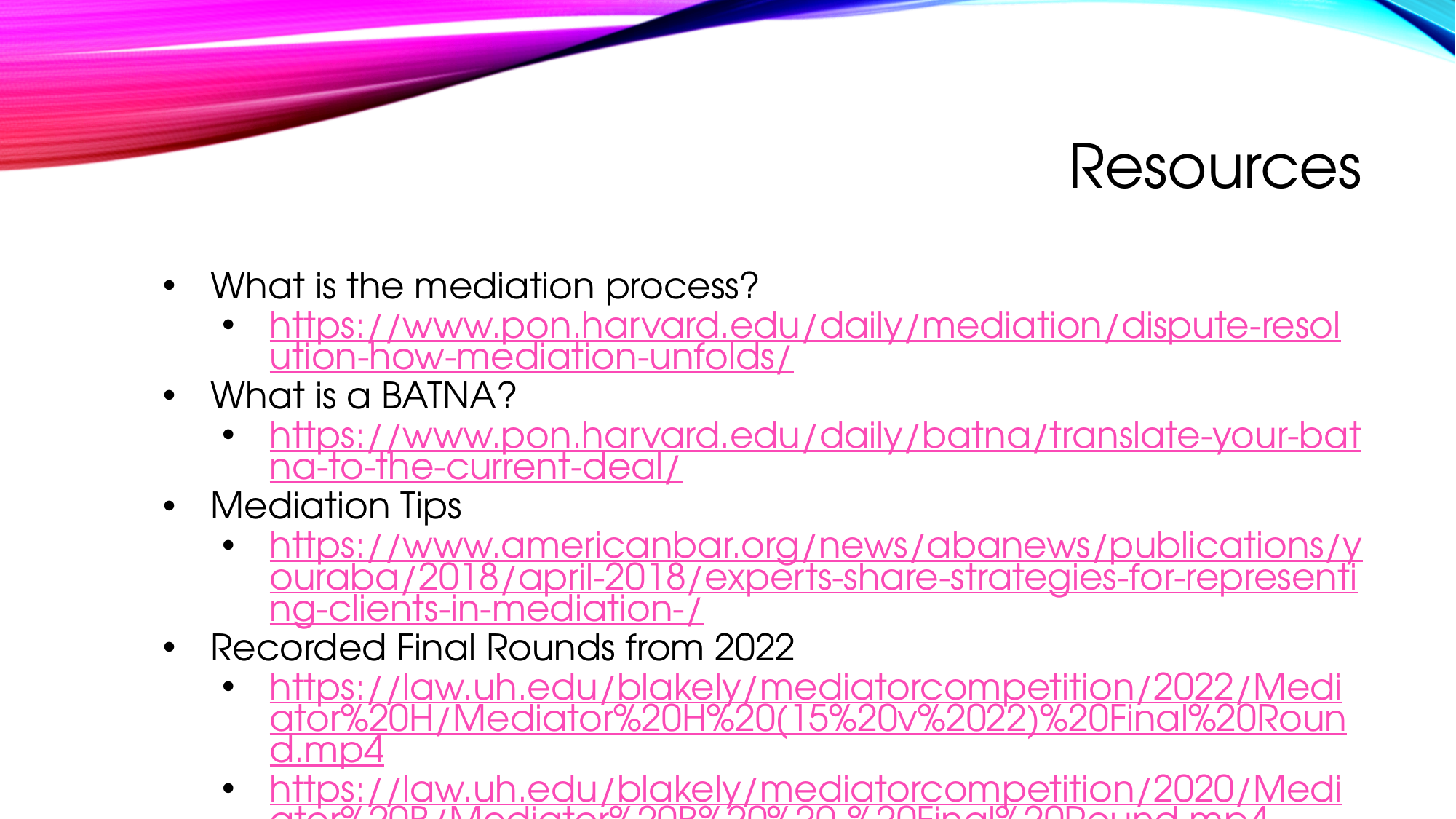

# Resources
What is the mediation process?
https://www.pon.harvard.edu/daily/mediation/dispute-resolution-how-mediation-unfolds/
What is a BATNA?
https://www.pon.harvard.edu/daily/batna/translate-your-batna-to-the-current-deal/
Mediation Tips
https://www.americanbar.org/news/abanews/publications/youraba/2018/april-2018/experts-share-strategies-for-representing-clients-in-mediation-/
Recorded Final Rounds from 2022
https://law.uh.edu/blakely/mediatorcompetition/2022/Mediator%20H/Mediator%20H%20(15%20v%2022)%20Final%20Round.mp4
https://law.uh.edu/blakely/mediatorcompetition/2020/Mediator%20B/Mediator%20B%20%20-%20Final%20Round.mp4